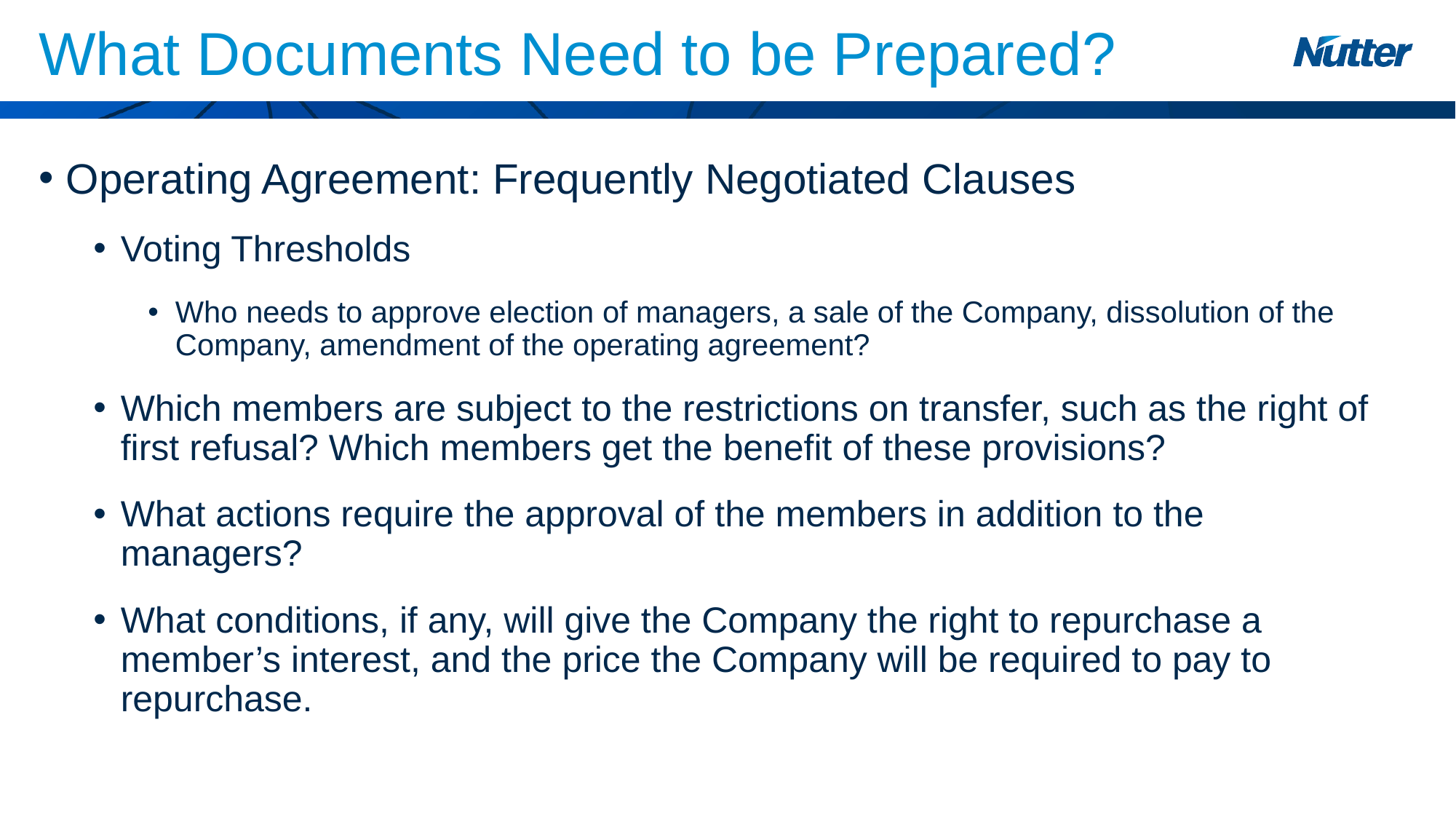

# What Documents Need to be Prepared?
Operating Agreement: Frequently Negotiated Clauses
Voting Thresholds
Who needs to approve election of managers, a sale of the Company, dissolution of the Company, amendment of the operating agreement?
Which members are subject to the restrictions on transfer, such as the right of first refusal? Which members get the benefit of these provisions?
What actions require the approval of the members in addition to the managers?
What conditions, if any, will give the Company the right to repurchase a member’s interest, and the price the Company will be required to pay to repurchase.